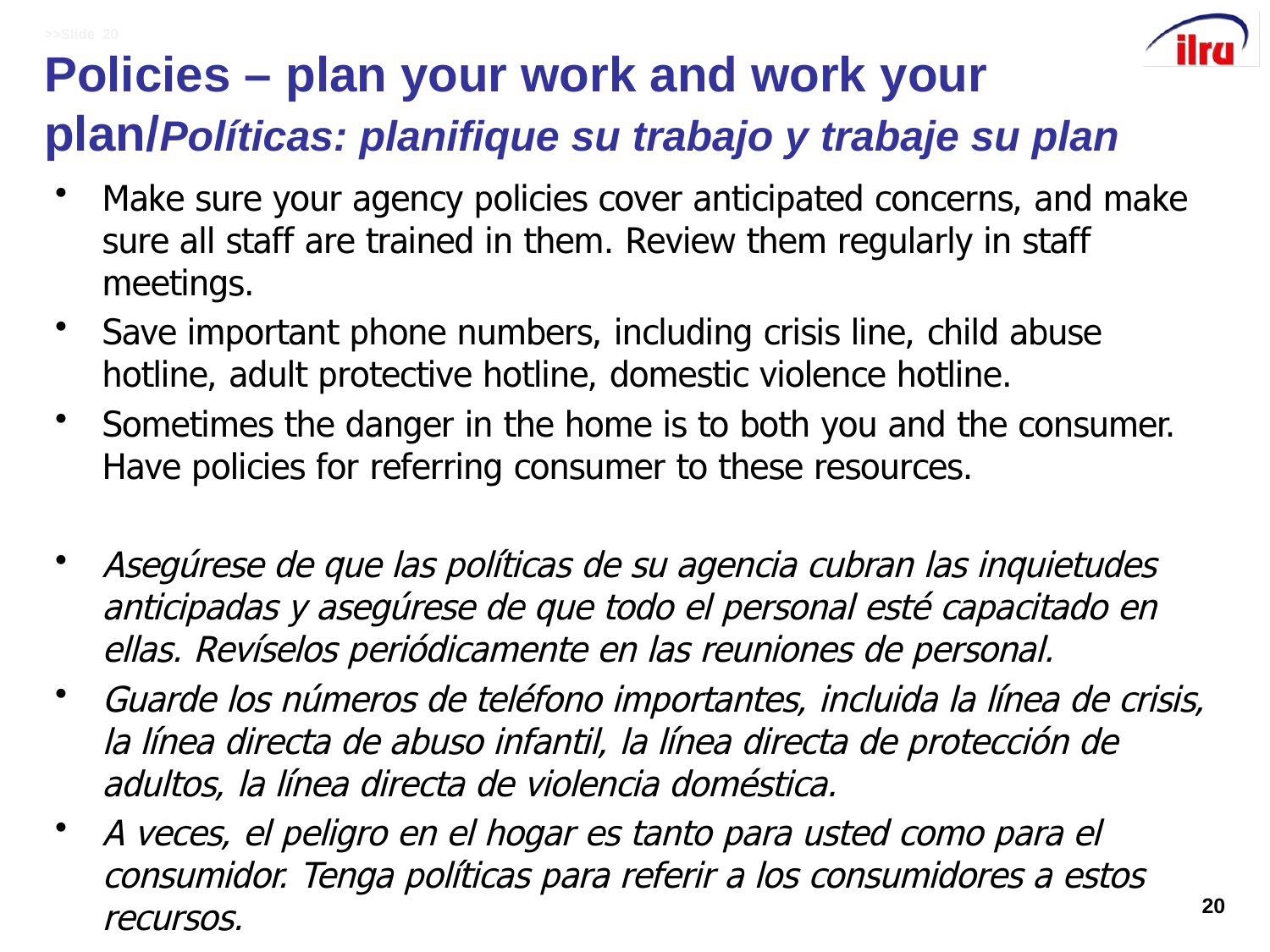

# >>Slide  20 Policies – plan your work and work your plan/Políticas: planifique su trabajo y trabaje su plan
Make sure your agency policies cover anticipated concerns, and make sure all staff are trained in them. Review them regularly in staff meetings.
Save important phone numbers, including crisis line, child abuse hotline, adult protective hotline, domestic violence hotline.
Sometimes the danger in the home is to both you and the consumer. Have policies for referring consumer to these resources.

Asegúrese de que las políticas de su agencia cubran las inquietudes anticipadas y asegúrese de que todo el personal esté capacitado en ellas. Revíselos periódicamente en las reuniones de personal.
Guarde los números de teléfono importantes, incluida la línea de crisis, la línea directa de abuso infantil, la línea directa de protección de adultos, la línea directa de violencia doméstica.
A veces, el peligro en el hogar es tanto para usted como para el consumidor. Tenga políticas para referir a los consumidores a estos recursos.
20